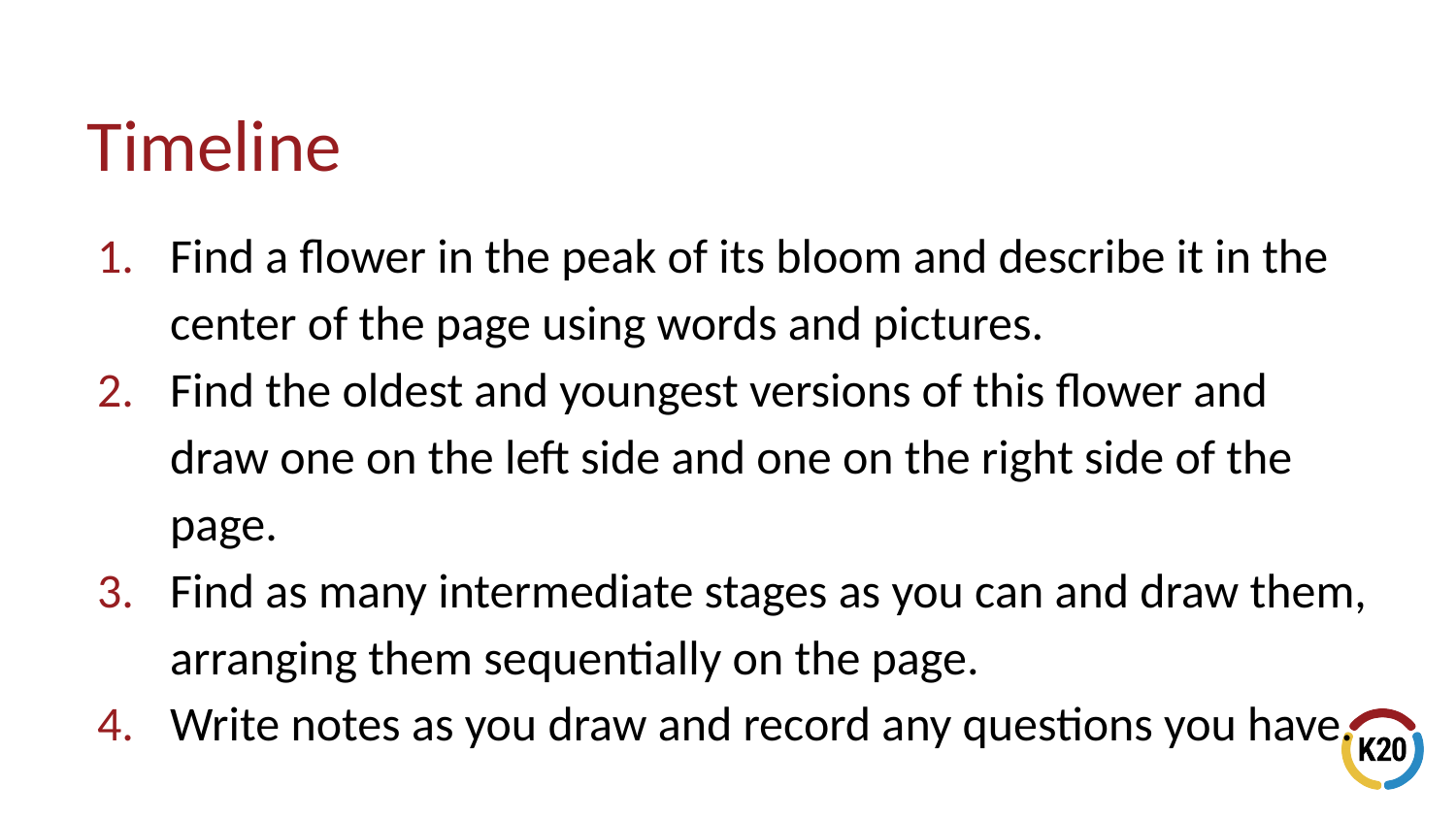

# Timeline
Find a flower in the peak of its bloom and describe it in the center of the page using words and pictures.
Find the oldest and youngest versions of this flower and draw one on the left side and one on the right side of the page.
Find as many intermediate stages as you can and draw them, arranging them sequentially on the page.
Write notes as you draw and record any questions you have.